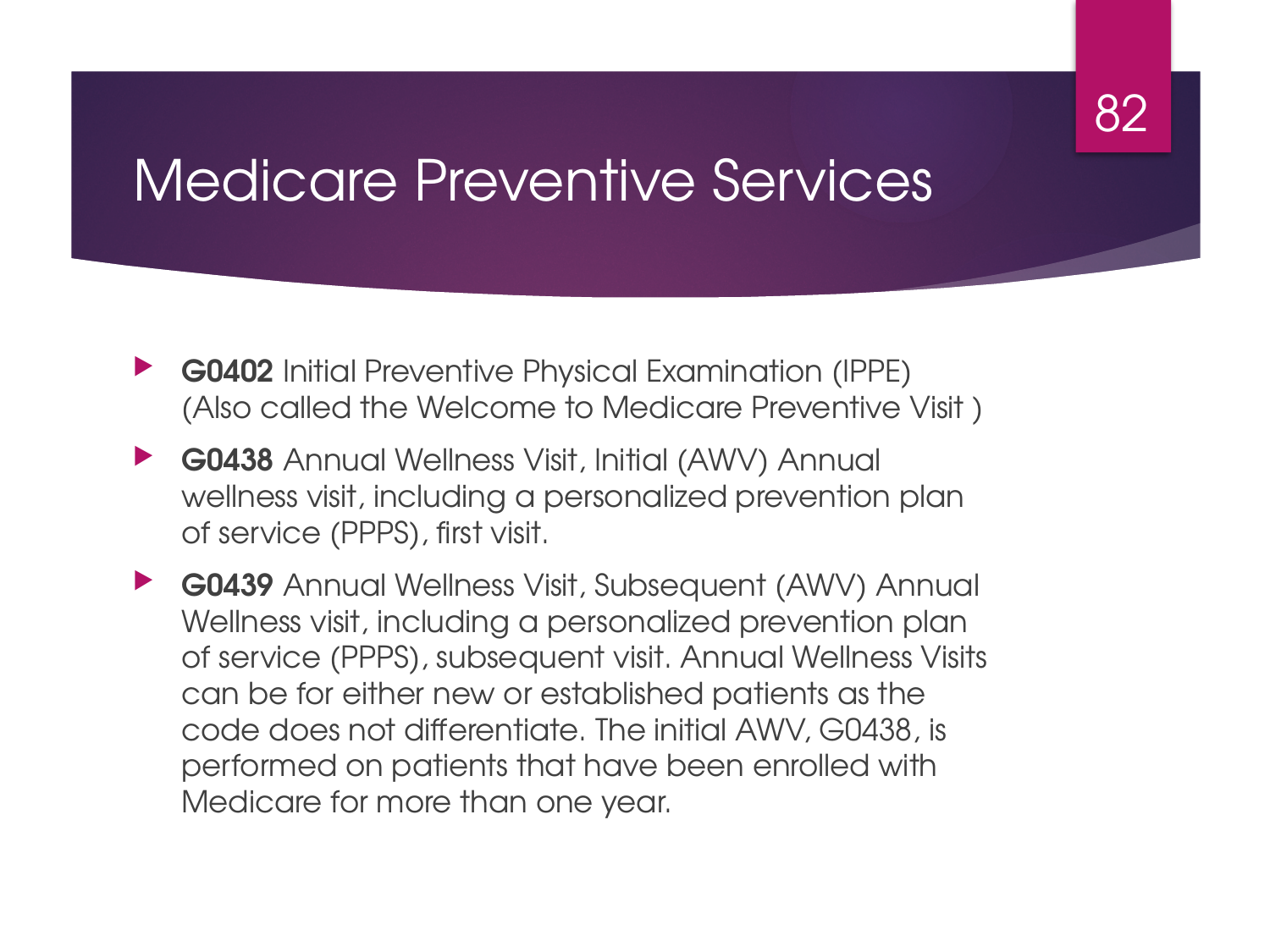

82
# Medicare Preventive Services
G0402 Initial Preventive Physical Examination (IPPE)  (Also called the Welcome to Medicare Preventive Visit )
G0438 Annual Wellness Visit, Initial (AWV) Annual wellness visit, including a personalized prevention plan of service (PPPS), first visit.
G0439 Annual Wellness Visit, Subsequent (AWV) Annual Wellness visit, including a personalized prevention plan of service (PPPS), subsequent visit. Annual Wellness Visits can be for either new or established patients as the code does not differentiate. The initial AWV, G0438, is performed on patients that have been enrolled with Medicare for more than one year.